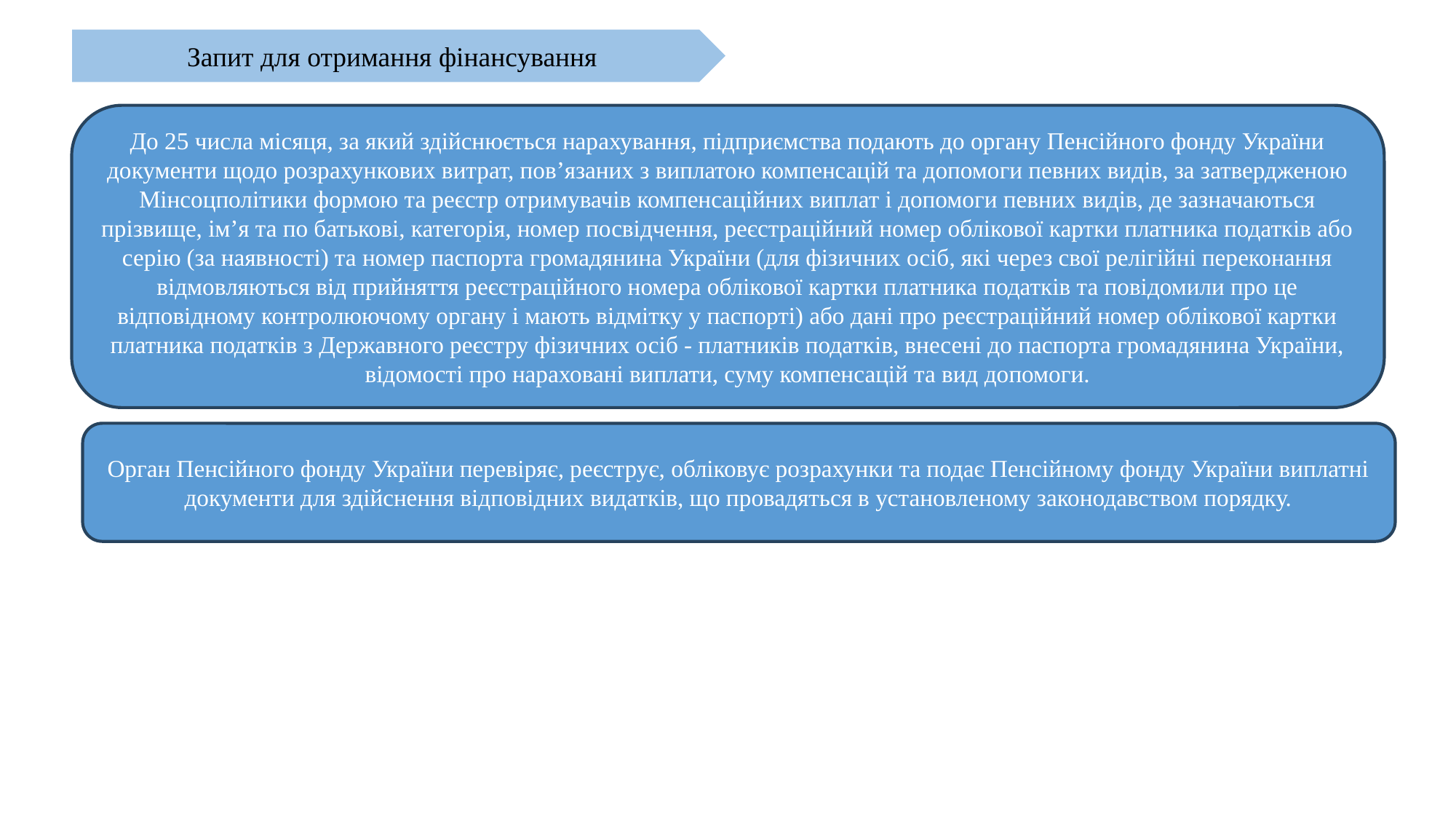

Запит для отримання фінансування
До 25 числа місяця, за який здійснюється нарахування, підприємства подають до органу Пенсійного фонду України документи щодо розрахункових витрат, пов’язаних з виплатою компенсацій та допомоги певних видів, за затвердженою Мінсоцполітики формою та реєстр отримувачів компенсаційних виплат і допомоги певних видів, де зазначаються прізвище, ім’я та по батькові, категорія, номер посвідчення, реєстраційний номер облікової картки платника податків або серію (за наявності) та номер паспорта громадянина України (для фізичних осіб, які через свої релігійні переконання відмовляються від прийняття реєстраційного номера облікової картки платника податків та повідомили про це відповідному контролюючому органу і мають відмітку у паспорті) або дані про реєстраційний номер облікової картки платника податків з Державного реєстру фізичних осіб - платників податків, внесені до паспорта громадянина України, відомості про нараховані виплати, суму компенсацій та вид допомоги.
Орган Пенсійного фонду України перевіряє, реєструє, обліковує розрахунки та подає Пенсійному фонду України виплатні документи для здійснення відповідних видатків, що провадяться в установленому законодавством порядку.